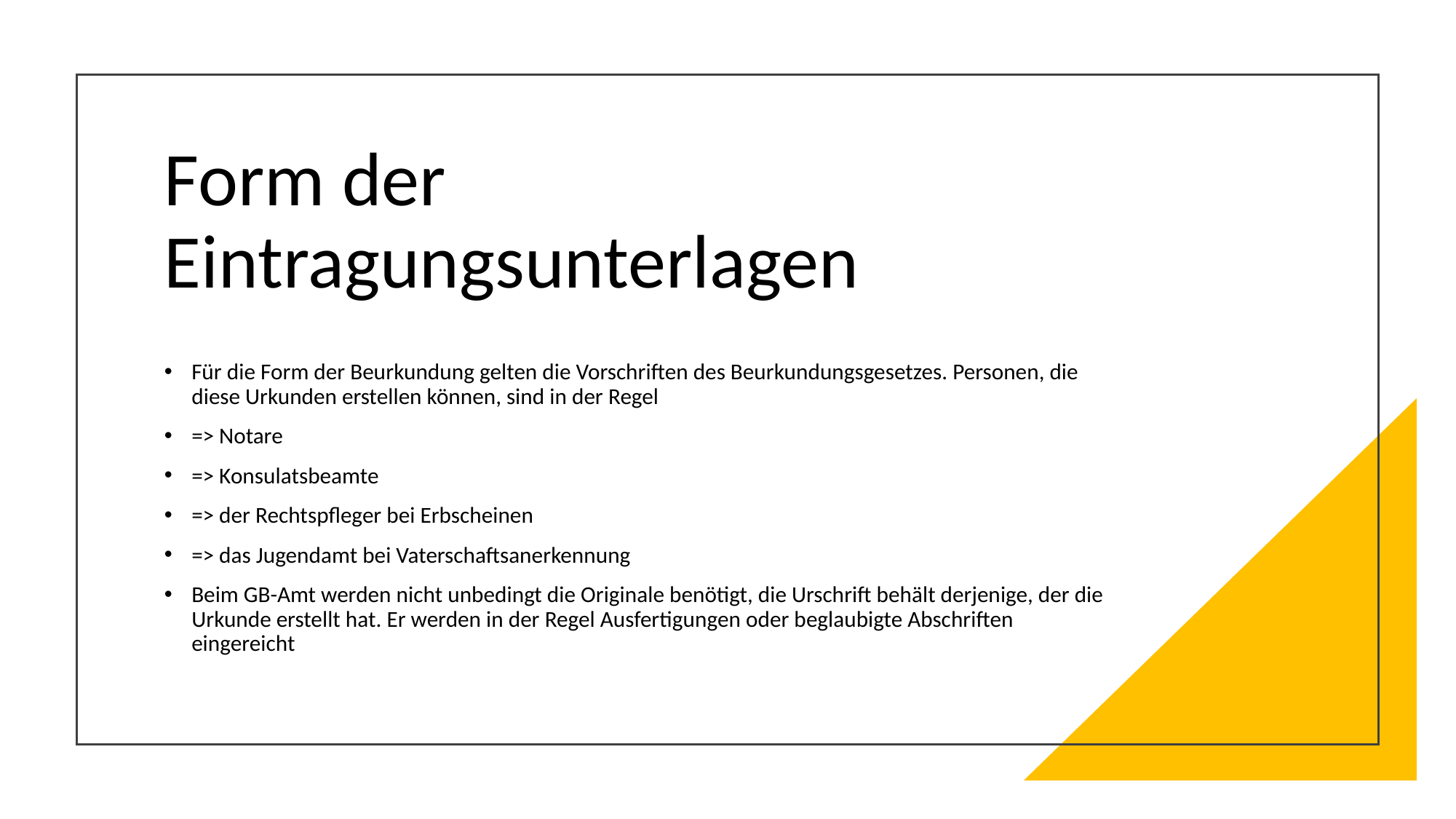

# Form der Eintragungsunterlagen
Für die Form der Beurkundung gelten die Vorschriften des Beurkundungsgesetzes. Personen, die diese Urkunden erstellen können, sind in der Regel
=> Notare
=> Konsulatsbeamte
=> der Rechtspfleger bei Erbscheinen
=> das Jugendamt bei Vaterschaftsanerkennung
Beim GB-Amt werden nicht unbedingt die Originale benötigt, die Urschrift behält derjenige, der die Urkunde erstellt hat. Er werden in der Regel Ausfertigungen oder beglaubigte Abschriften eingereicht